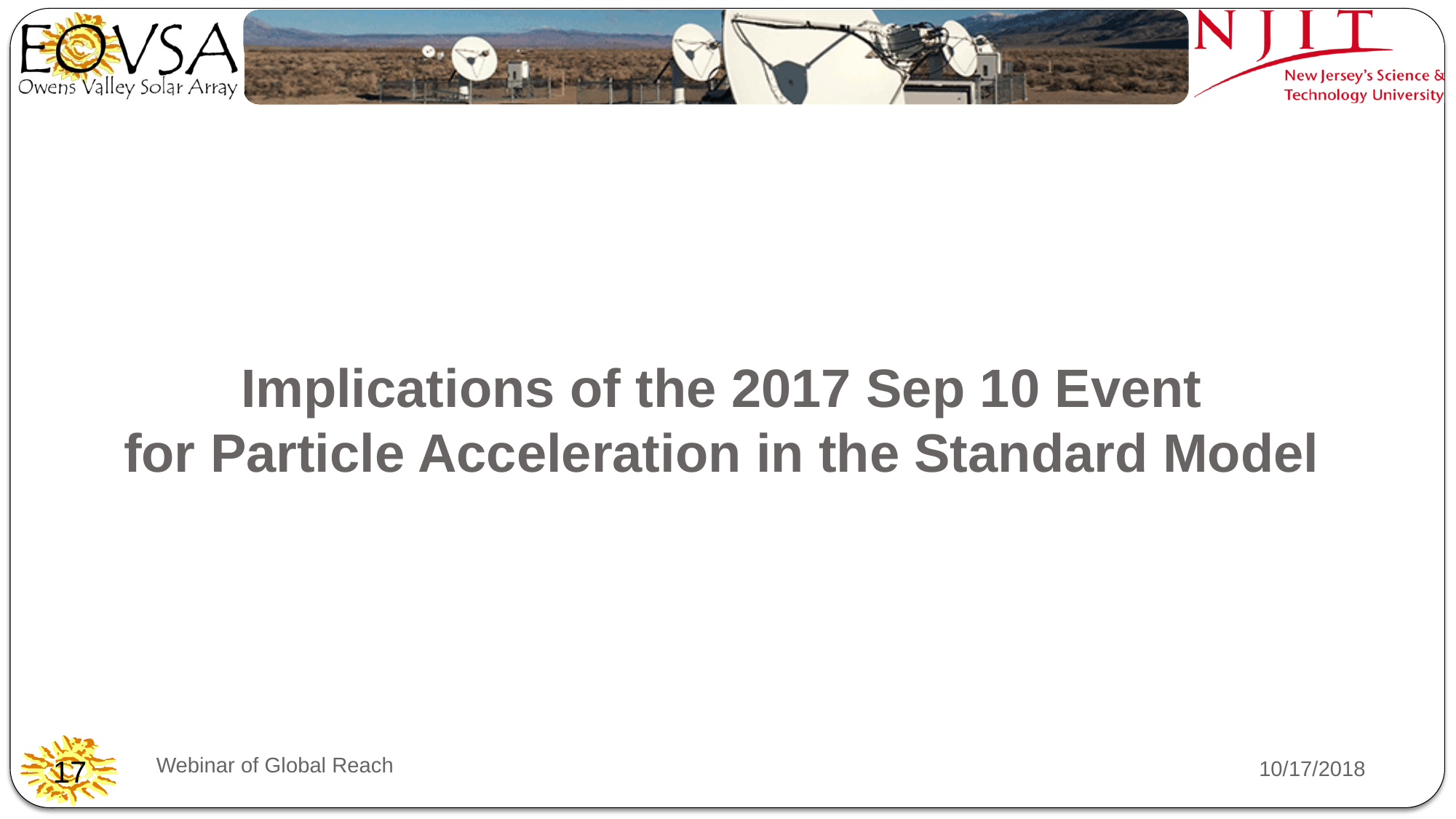

# Implications of the 2017 Sep 10 Event for Particle Acceleration in the Standard Model
Webinar of Global Reach
10/17/2018